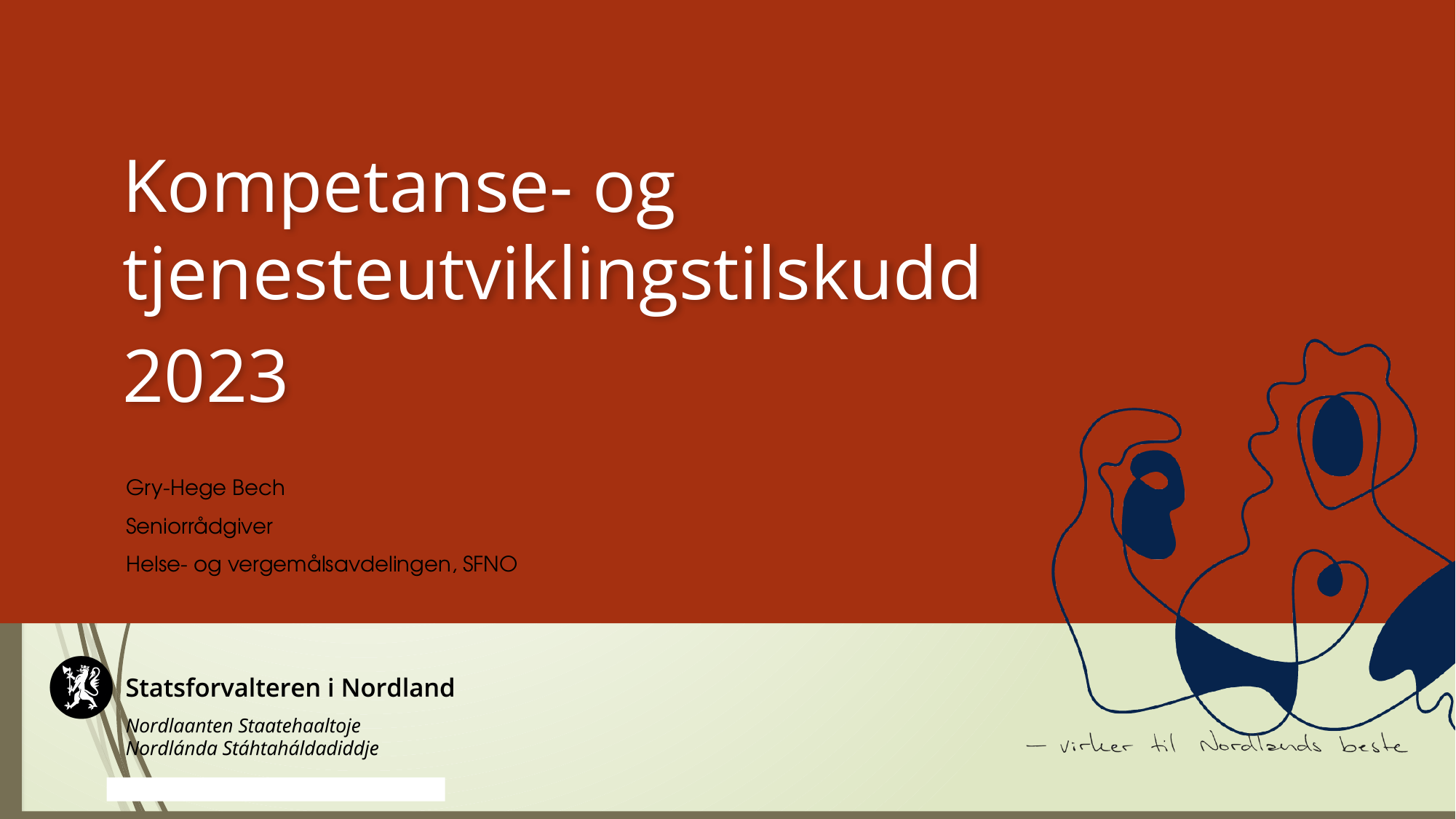

Kompetanse- og tjenesteutviklingstilskudd
2023
Gry-Hege Bech
Seniorrådgiver
Helse- og vergemålsavdelingen, SFNO